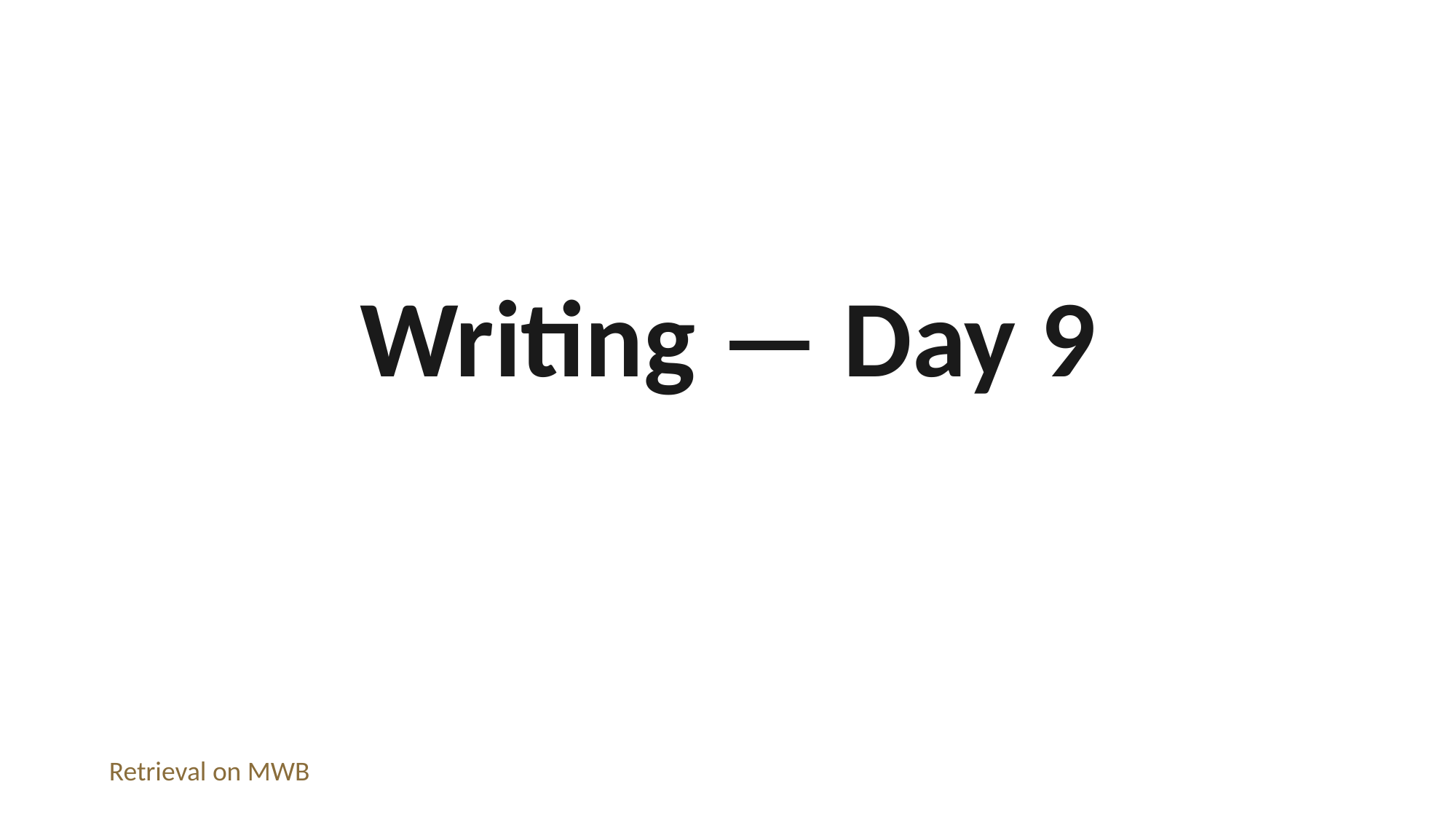

Writing — Day 9
Retrieval on MWB